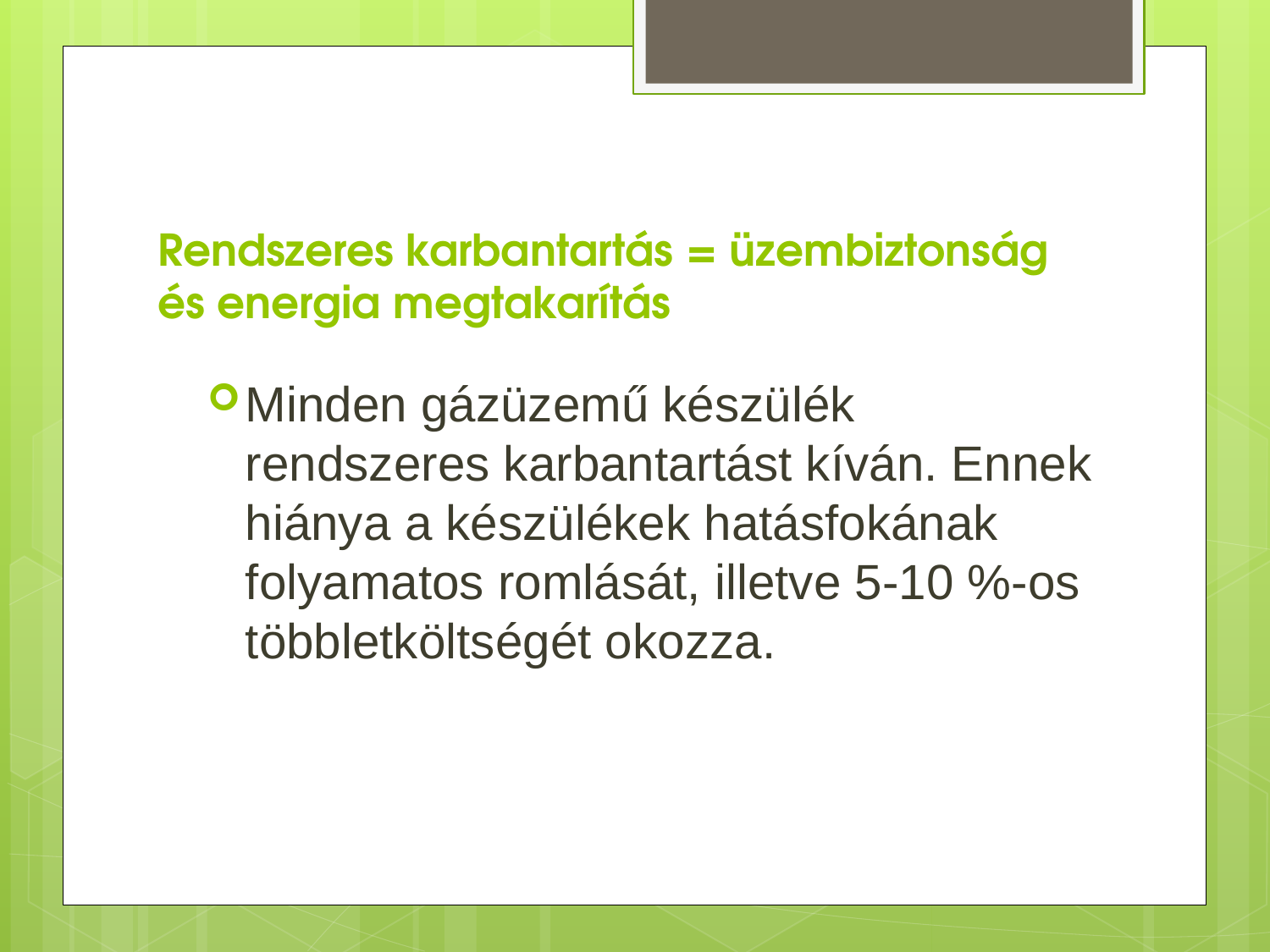

# Rendszeres karbantartás = üzembiztonság és energia megtakarítás
Minden gázüzemű készülék rendszeres karbantartást kíván. Ennek hiánya a készülékek hatásfokának folyamatos romlását, illetve 5-10 %-os többletköltségét okozza.